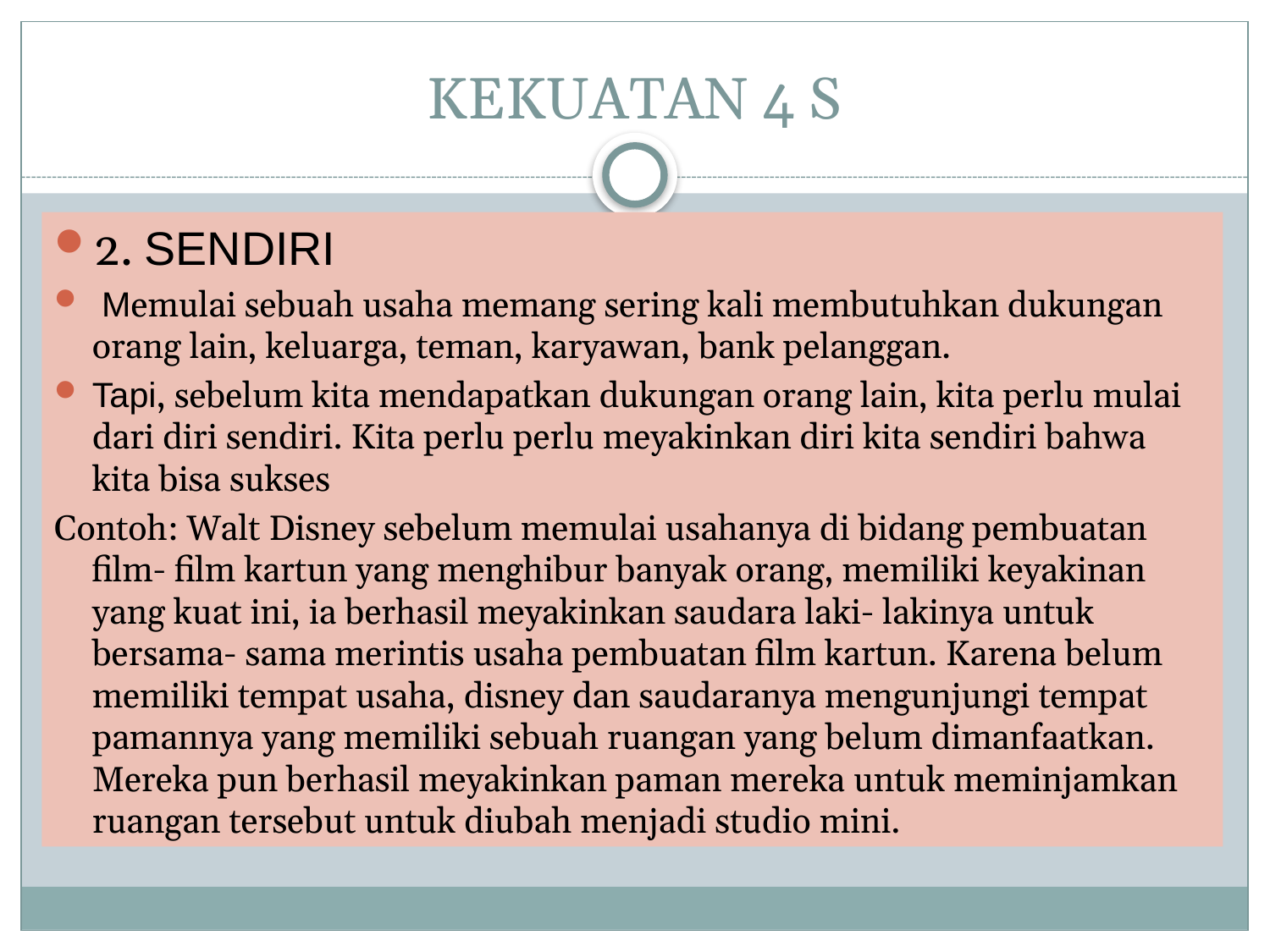

# KEKUATAN 4 S
2. SENDIRI
 Memulai sebuah usaha memang sering kali membutuhkan dukungan orang lain, keluarga, teman, karyawan, bank pelanggan.
Tapi, sebelum kita mendapatkan dukungan orang lain, kita perlu mulai dari diri sendiri. Kita perlu perlu meyakinkan diri kita sendiri bahwa kita bisa sukses
Contoh: Walt Disney sebelum memulai usahanya di bidang pembuatan film- film kartun yang menghibur banyak orang, memiliki keyakinan yang kuat ini, ia berhasil meyakinkan saudara laki- lakinya untuk bersama- sama merintis usaha pembuatan film kartun. Karena belum memiliki tempat usaha, disney dan saudaranya mengunjungi tempat pamannya yang memiliki sebuah ruangan yang belum dimanfaatkan. Mereka pun berhasil meyakinkan paman mereka untuk meminjamkan ruangan tersebut untuk diubah menjadi studio mini.